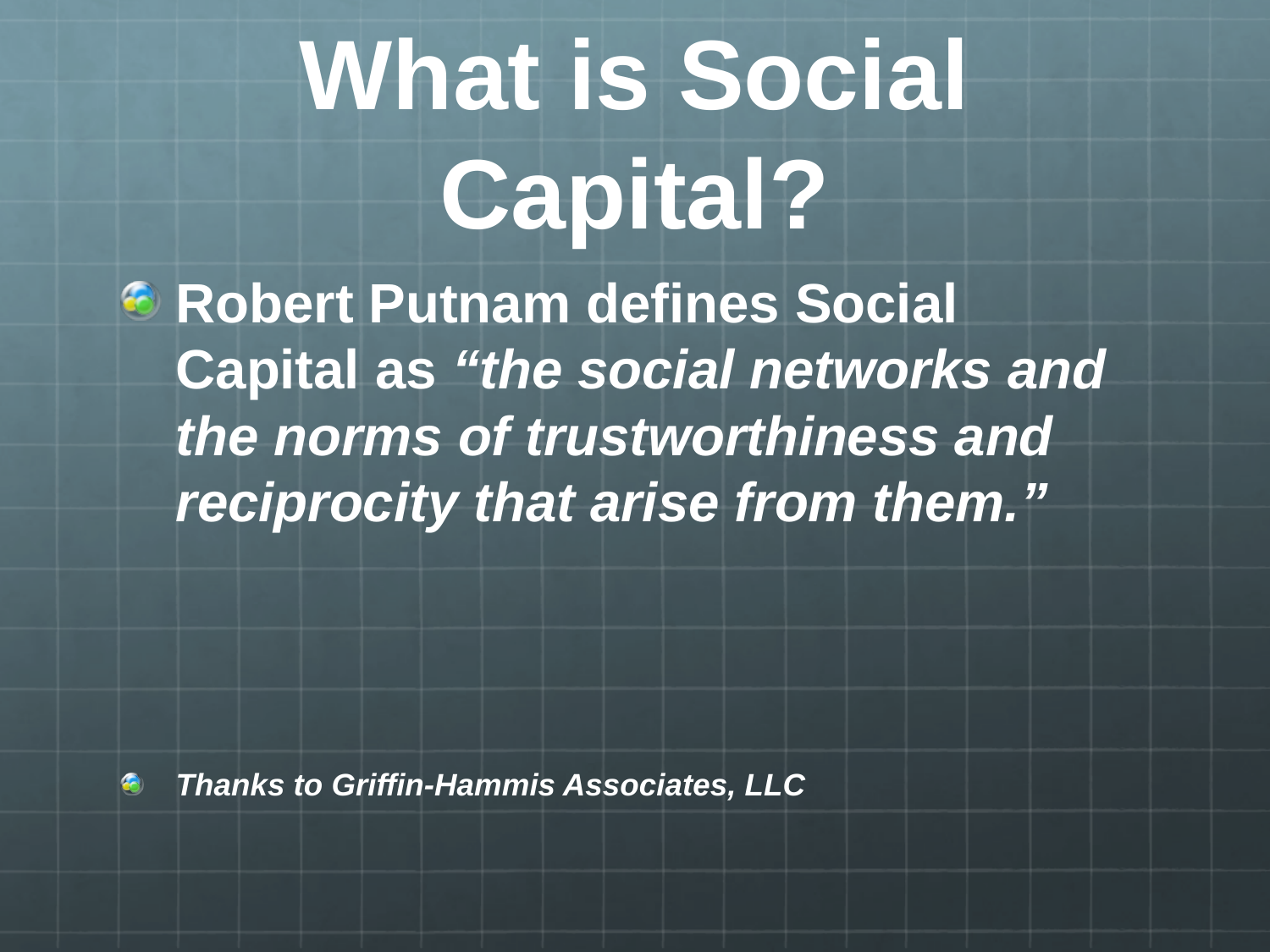

# What is Social Capital?
Robert Putnam defines Social Capital as “the social networks and the norms of trustworthiness and reciprocity that arise from them.”

Thanks to Griffin-Hammis Associates, LLC